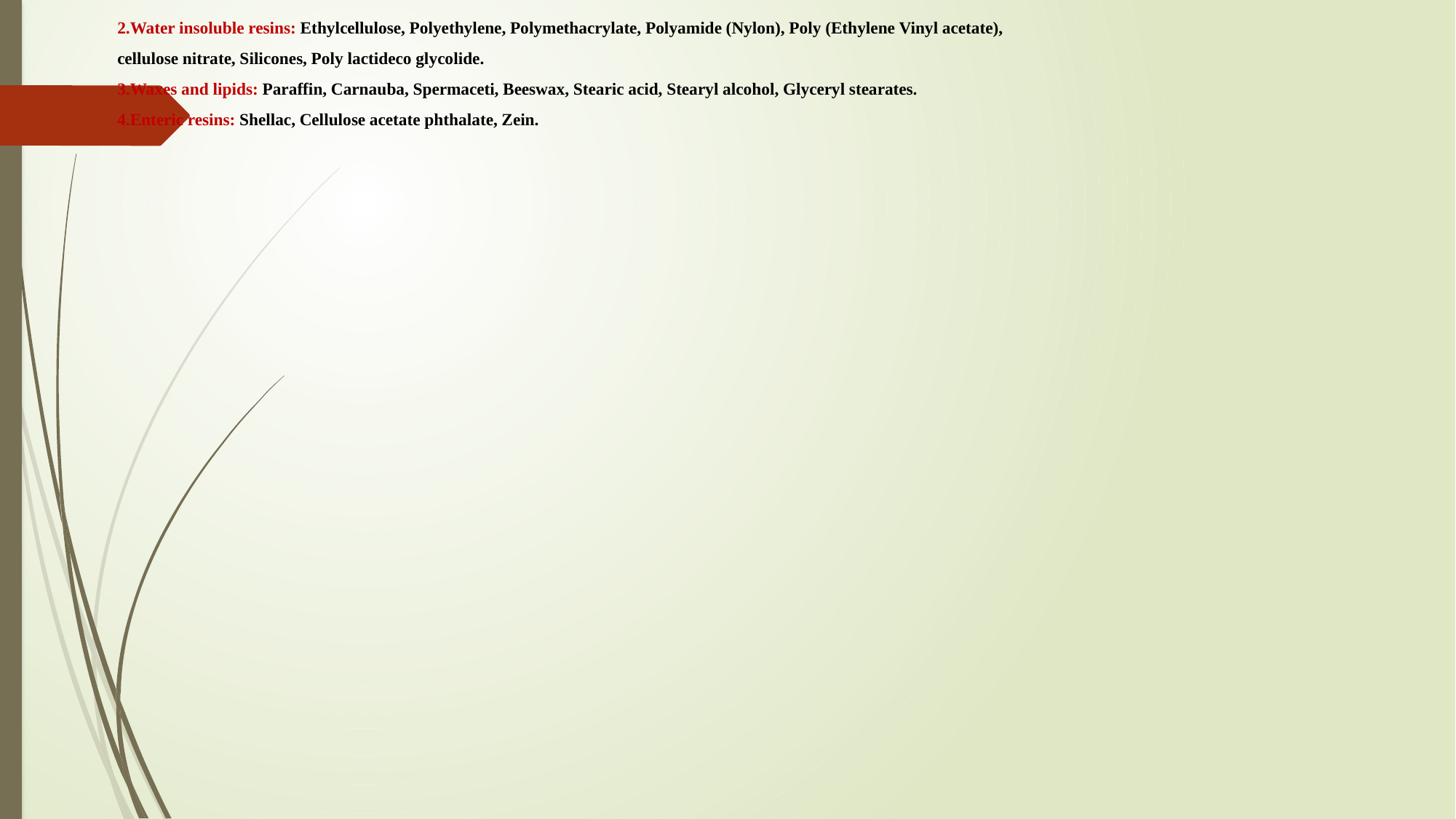

# 2.Water insoluble resins: Ethylcellulose, Polyethylene, Polymethacrylate, Polyamide (Nylon), Poly (Ethylene Vinyl acetate), cellulose nitrate, Silicones, Poly lactideco glycolide. 3.Waxes and lipids: Paraffin, Carnauba, Spermaceti, Beeswax, Stearic acid, Stearyl alcohol, Glyceryl stearates. 4.Enteric resins: Shellac, Cellulose acetate phthalate, Zein.